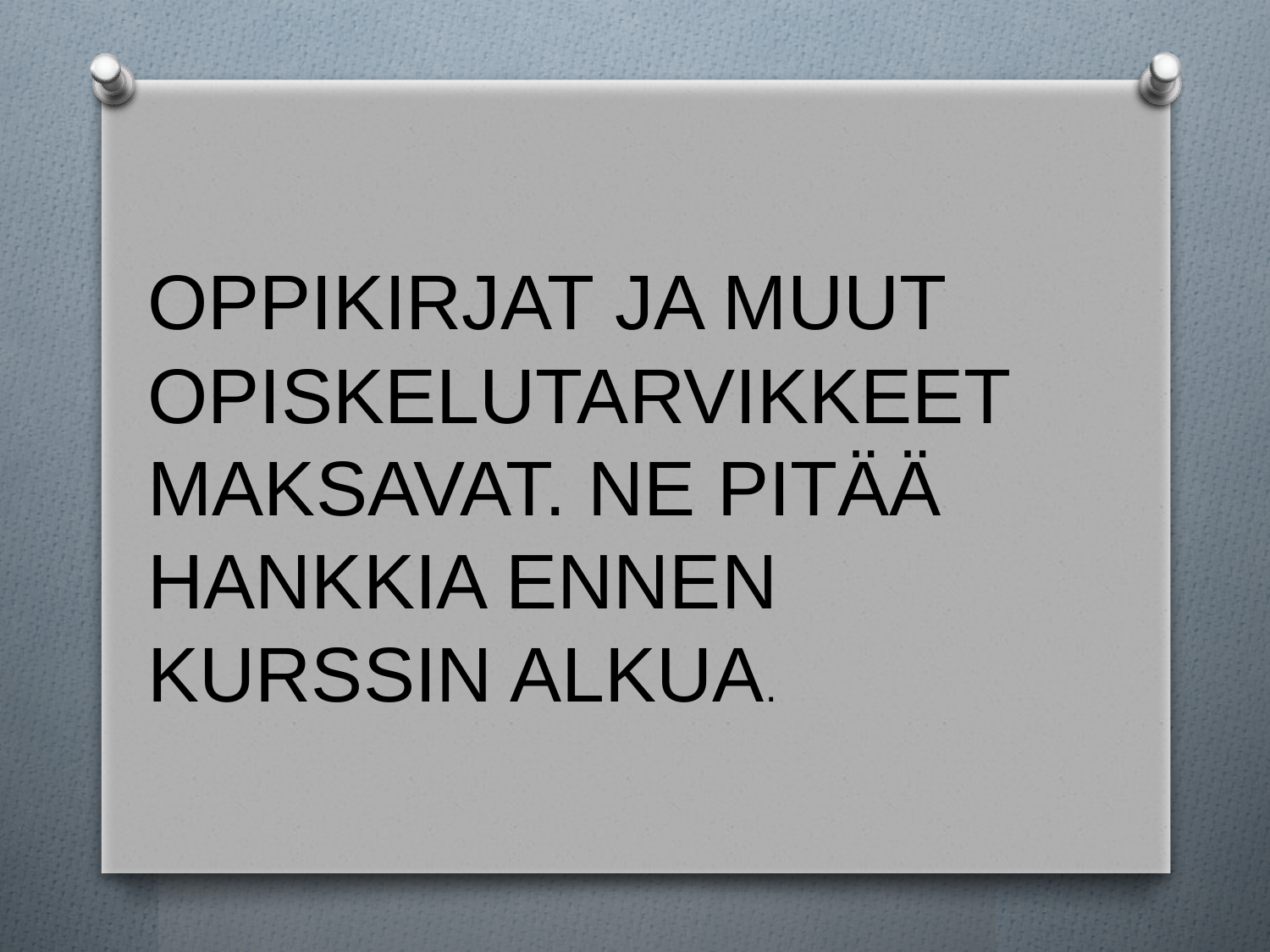

#
OPPIKIRJAT JA MUUT OPISKELUTARVIKKEET MAKSAVAT. NE PITÄÄ HANKKIA ENNEN KURSSIN ALKUA.